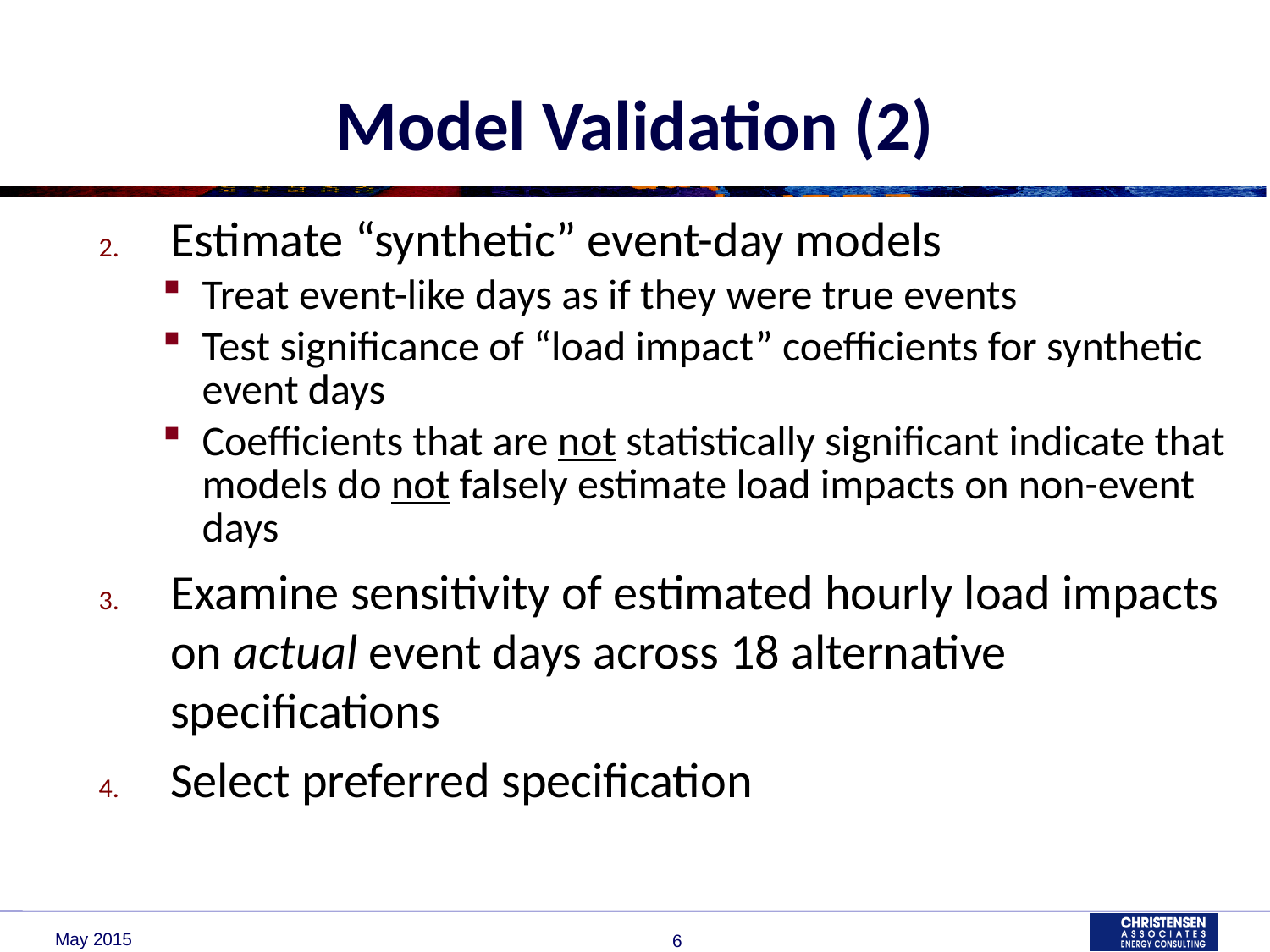

# Model Validation (2)
Estimate “synthetic” event-day models
Treat event-like days as if they were true events
Test significance of “load impact” coefficients for synthetic event days
Coefficients that are not statistically significant indicate that models do not falsely estimate load impacts on non-event days
Examine sensitivity of estimated hourly load impacts on actual event days across 18 alternative specifications
Select preferred specification
May 2015
6